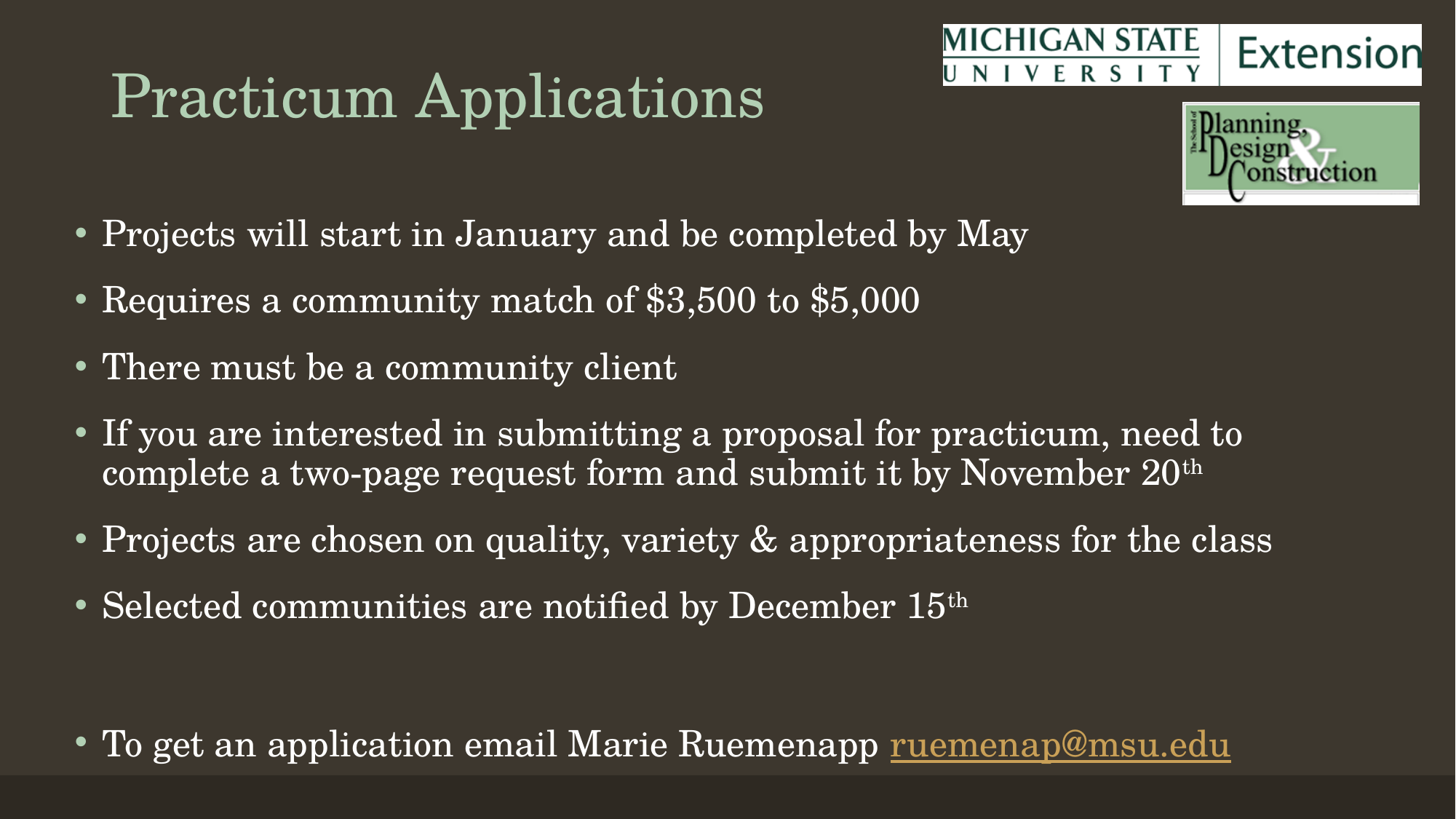

# Practicum Applications
Projects will start in January and be completed by May
Requires a community match of $3,500 to $5,000
There must be a community client
If you are interested in submitting a proposal for practicum, need to complete a two-page request form and submit it by November 20th
Projects are chosen on quality, variety & appropriateness for the class
Selected communities are notified by December 15th

To get an application email Marie Ruemenapp ruemenap@msu.edu